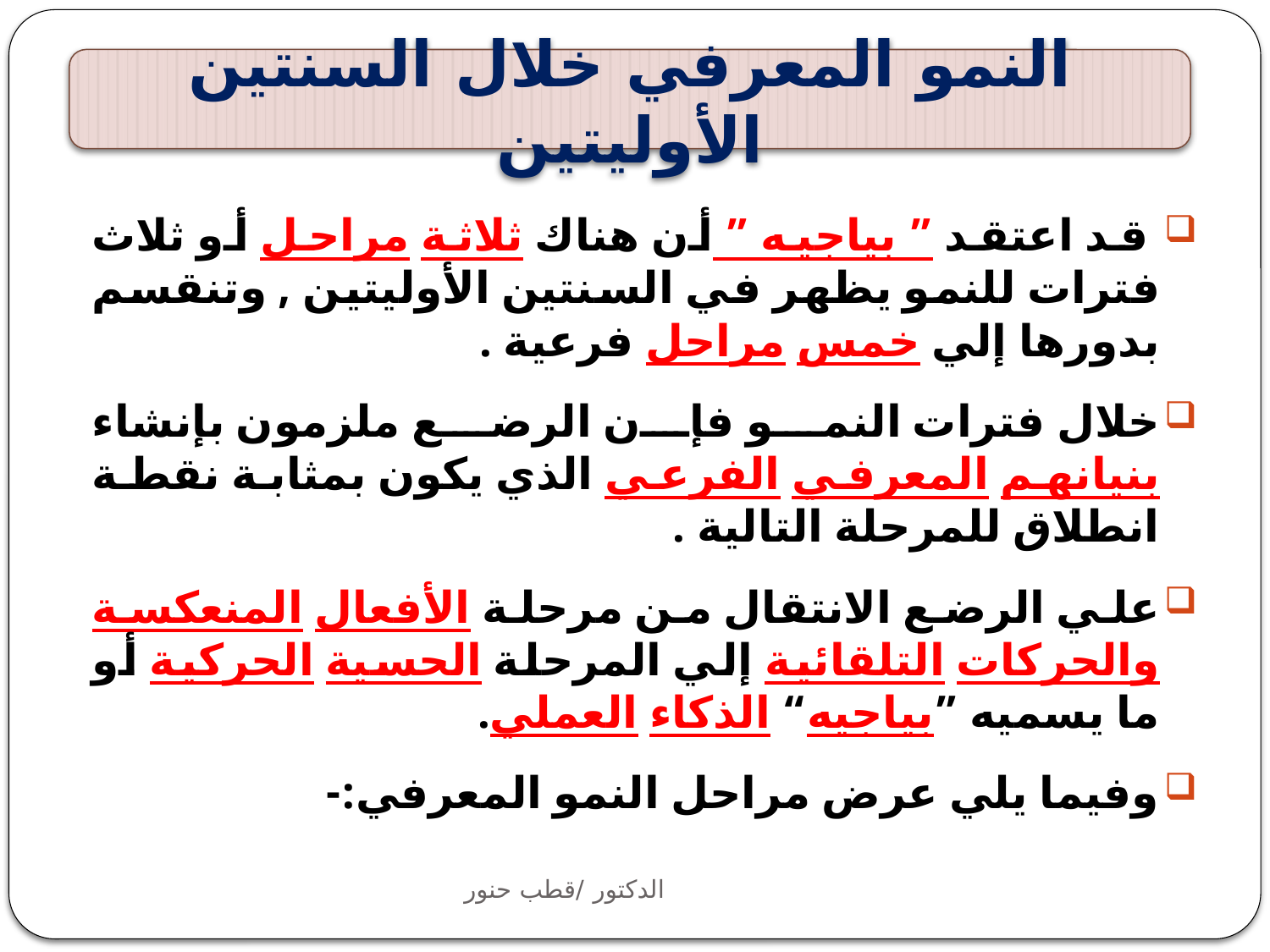

النمو المعرفي خلال السنتين الأوليتين
 قد اعتقد ” بياجيه ” أن هناك ثلاثة مراحل أو ثلاث فترات للنمو يظهر في السنتين الأوليتين , وتنقسم بدورها إلي خمس مراحل فرعية .
خلال فترات النمو فإن الرضع ملزمون بإنشاء بنيانهم المعرفي الفرعي الذي يكون بمثابة نقطة انطلاق للمرحلة التالية .
علي الرضع الانتقال من مرحلة الأفعال المنعكسة والحركات التلقائية إلي المرحلة الحسية الحركية أو ما يسميه ”بياجيه“ الذكاء العملي.
وفيما يلي عرض مراحل النمو المعرفي:-
الدكتور /قطب حنور